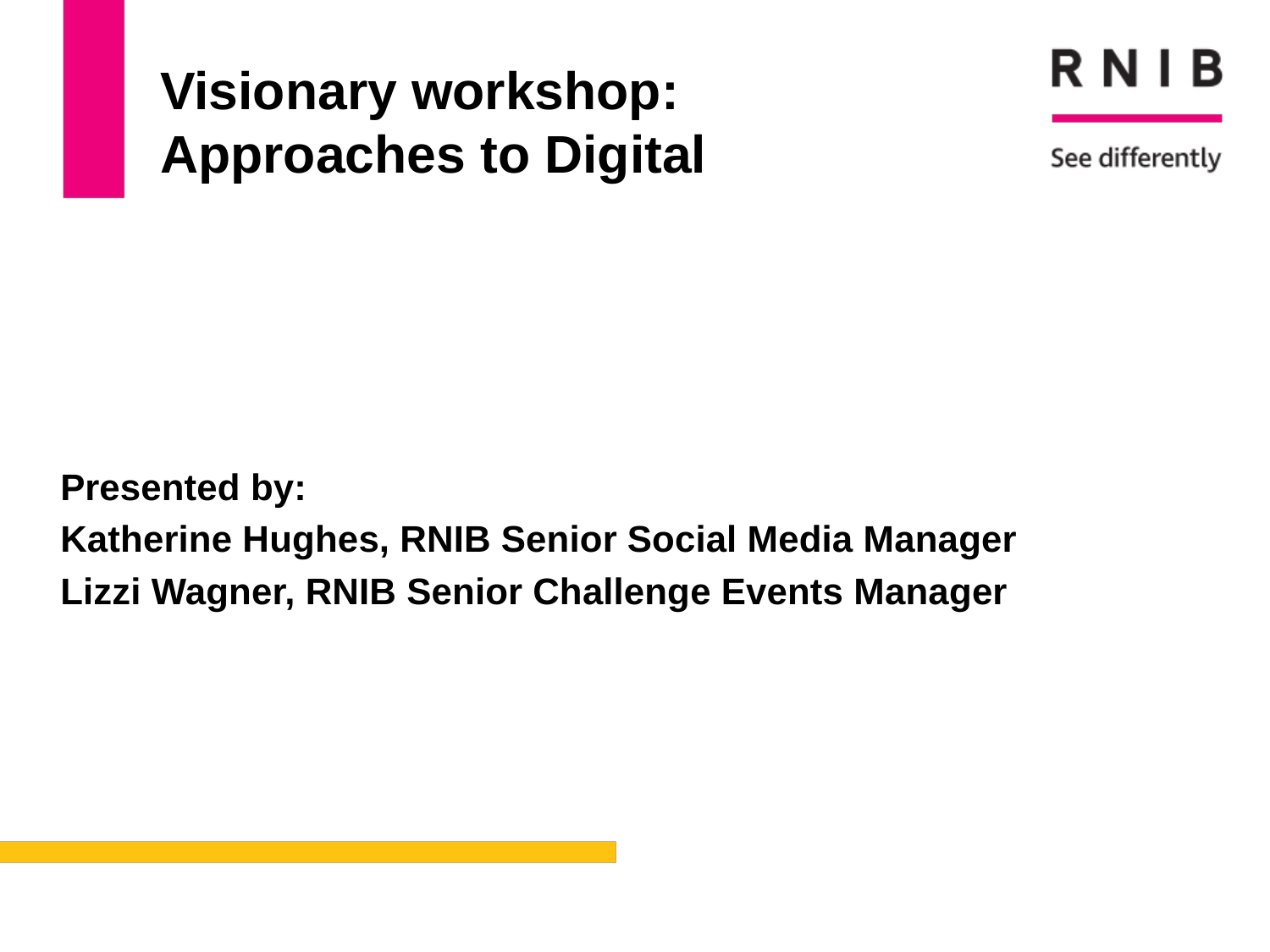

# Visionary workshop: Approaches to Digital
Presented by:
Katherine Hughes, RNIB Senior Social Media Manager
Lizzi Wagner, RNIB Senior Challenge Events Manager